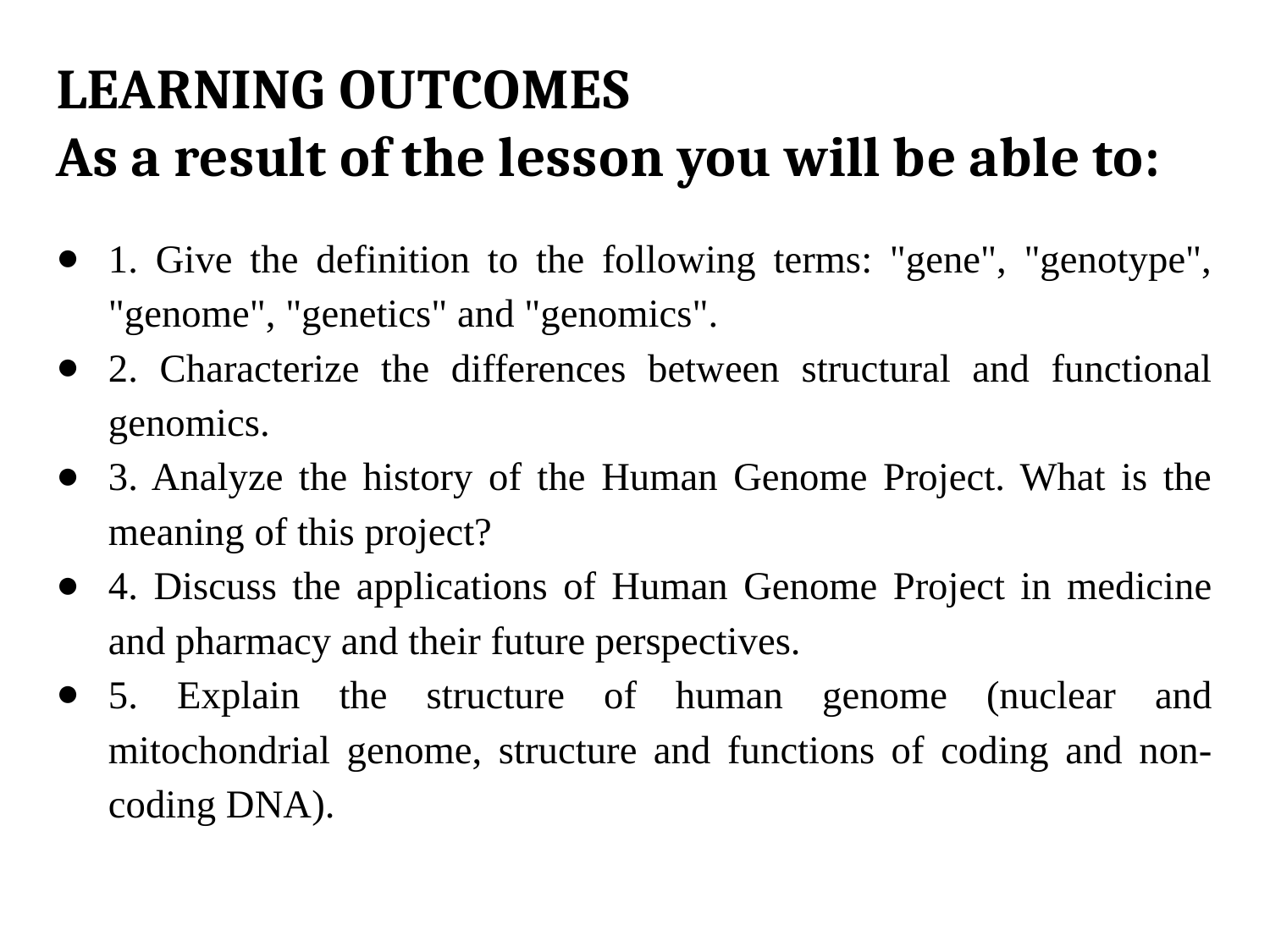

# LEARNING OUTCOMES As a result of the lesson you will be able to:
1. Give the definition to the following terms: "gene", "genotype", "genome", "genetics" and "genomics".
2. Characterize the differences between structural and functional genomics.
3. Analyze the history of the Human Genome Project. What is the meaning of this project?
4. Discuss the applications of Human Genome Project in medicine and pharmacy and their future perspectives.
5. Explain the structure of human genome (nuclear and mitochondrial genome, structure and functions of coding and non-coding DNA).